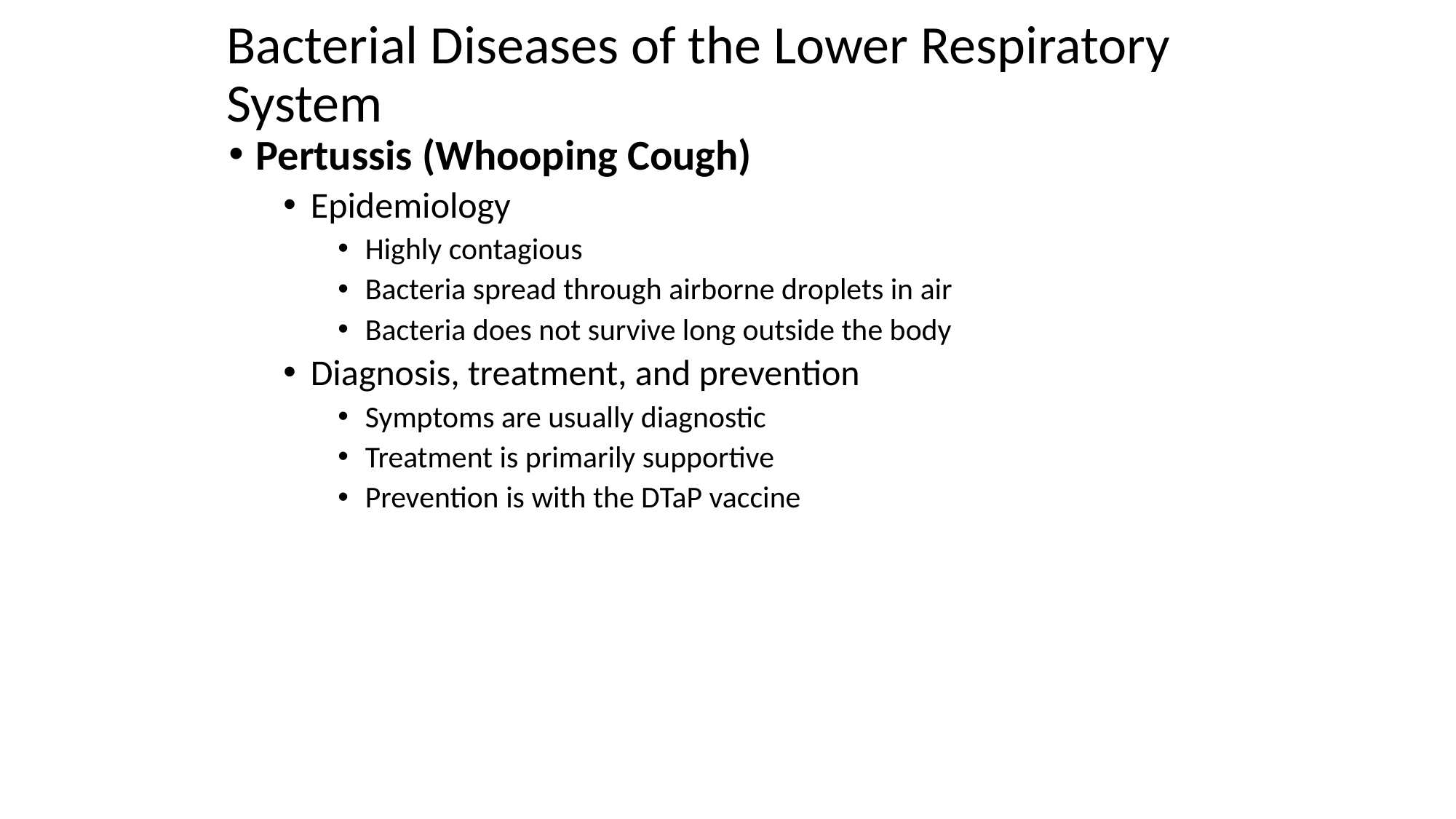

# Bacterial Diseases of the Lower Respiratory System
Pertussis (Whooping Cough)
Epidemiology
Highly contagious
Bacteria spread through airborne droplets in air
Bacteria does not survive long outside the body
Diagnosis, treatment, and prevention
Symptoms are usually diagnostic
Treatment is primarily supportive
Prevention is with the DTaP vaccine